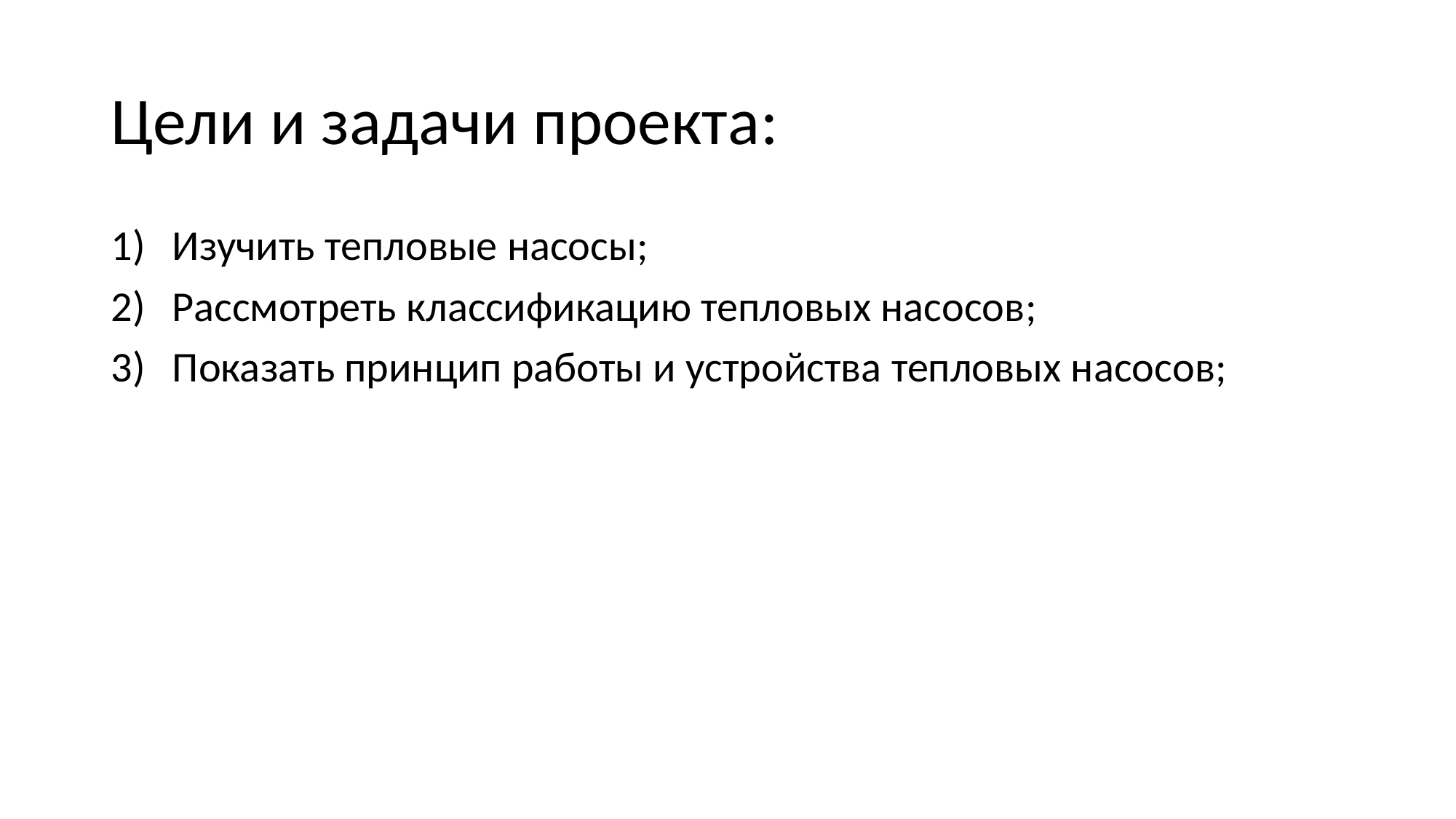

# Цели и задачи проекта:
Изучить тепловые насосы;
Рассмотреть классификацию тепловых насосов;
Показать принцип работы и устройства тепловых насосов;